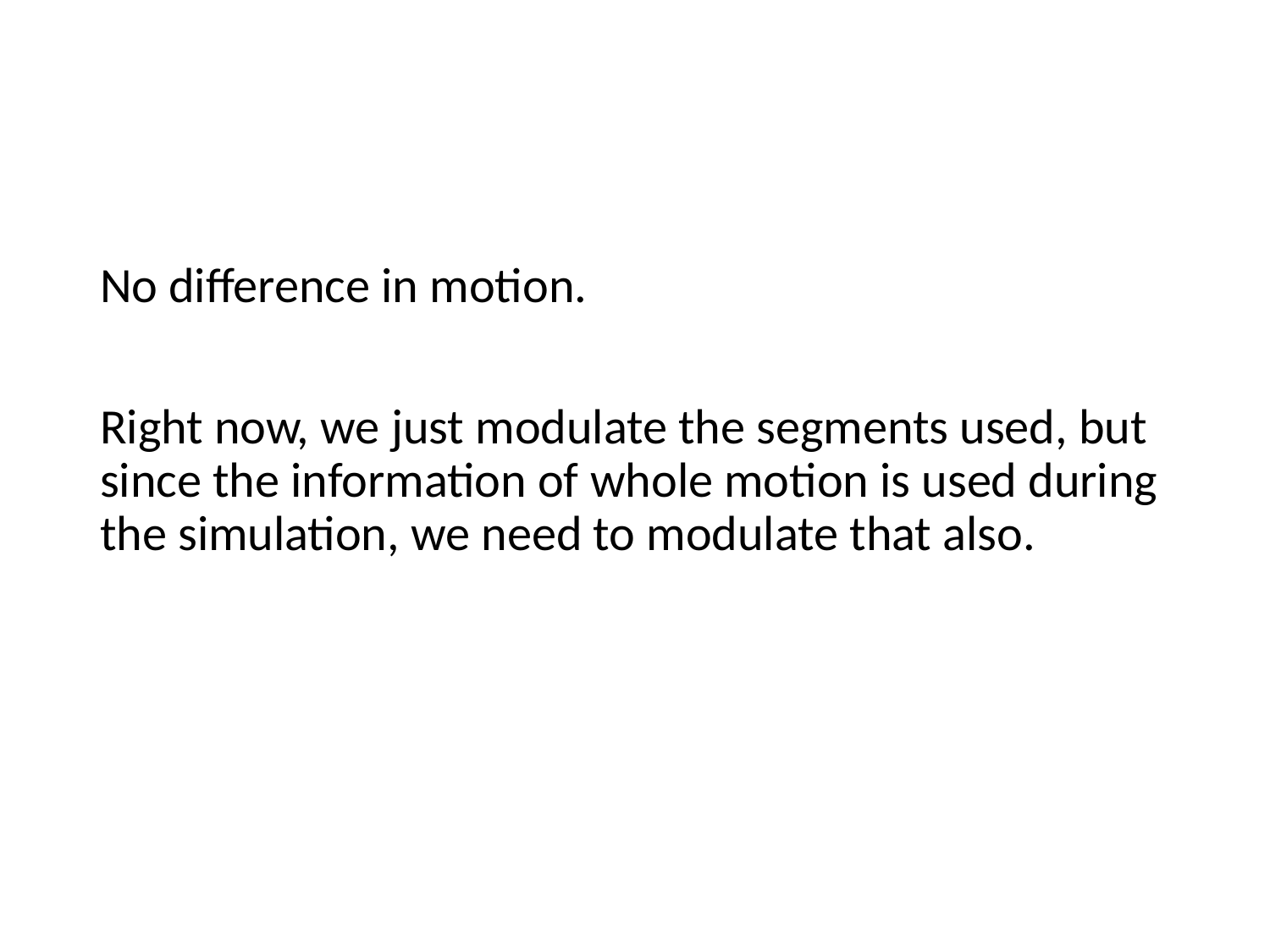

#
No difference in motion.

Right now, we just modulate the segments used, but since the information of whole motion is used during the simulation, we need to modulate that also.